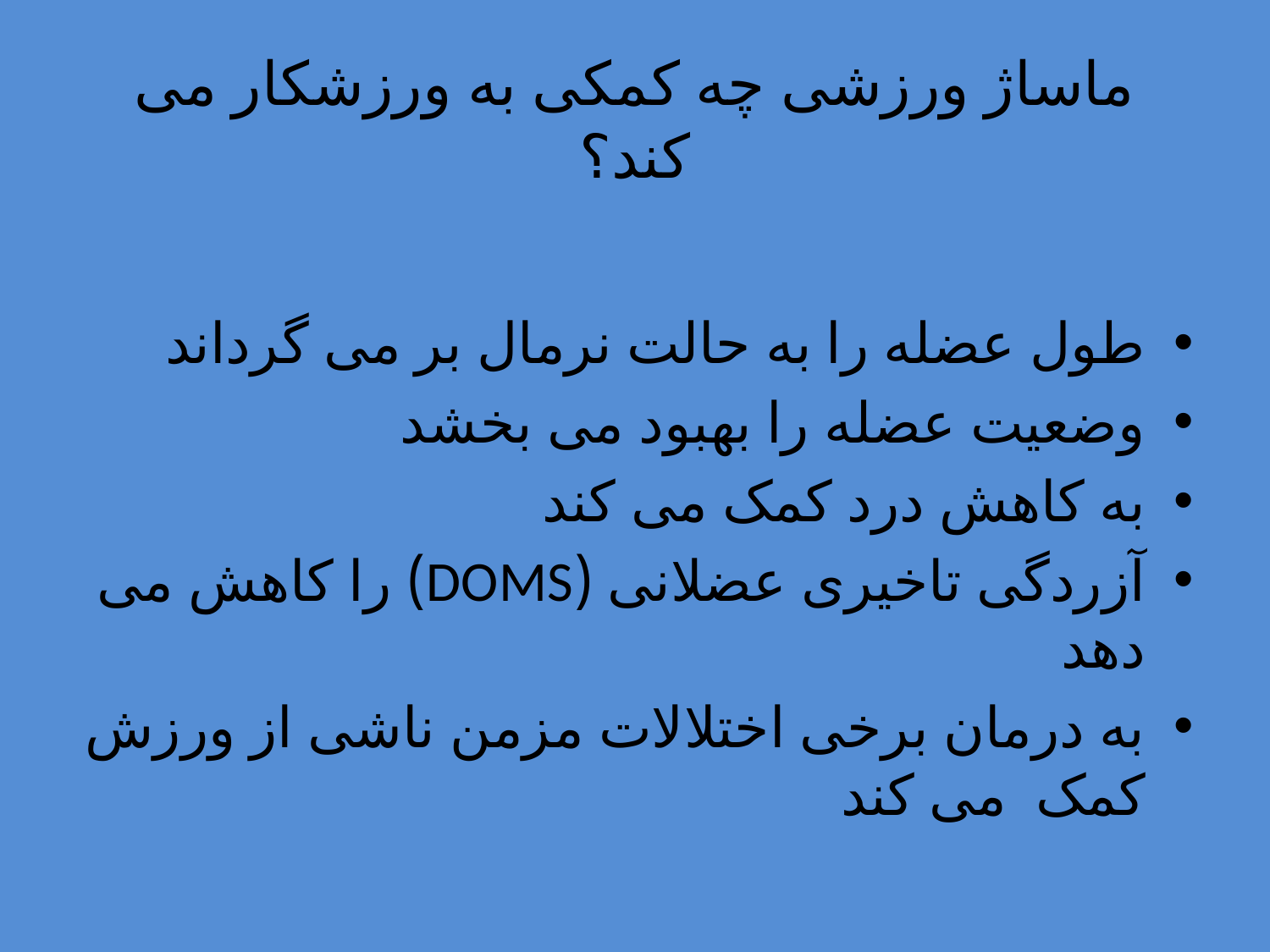

# ماساژ ورزشی چه کمکی به ورزشکار می کند؟

طول عضله را به حالت نرمال بر می گرداند
وضعیت عضله را بهبود می بخشد
به کاهش درد کمک می کند
آزردگی تاخیری عضلانی (DOMS) را کاهش می دهد
به درمان برخی اختلالات مزمن ناشی از ورزش کمک  می کند